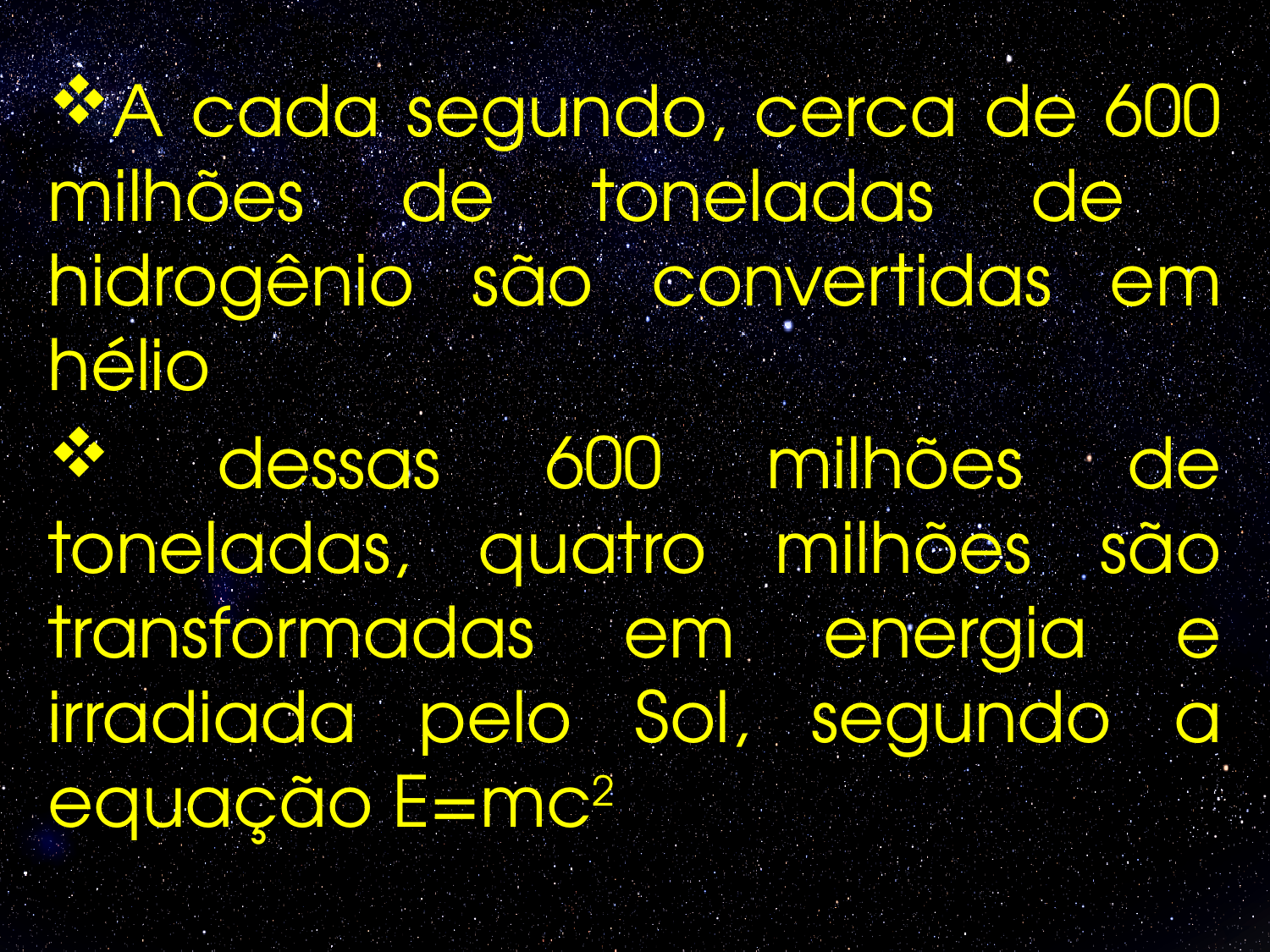

A cada segundo, cerca de 600 milhões de toneladas de  hidrogênio são convertidas em hélio
 dessas 600 milhões de toneladas, quatro milhões são transformadas em energia e irradiada pelo Sol, segundo a equação E=mc2